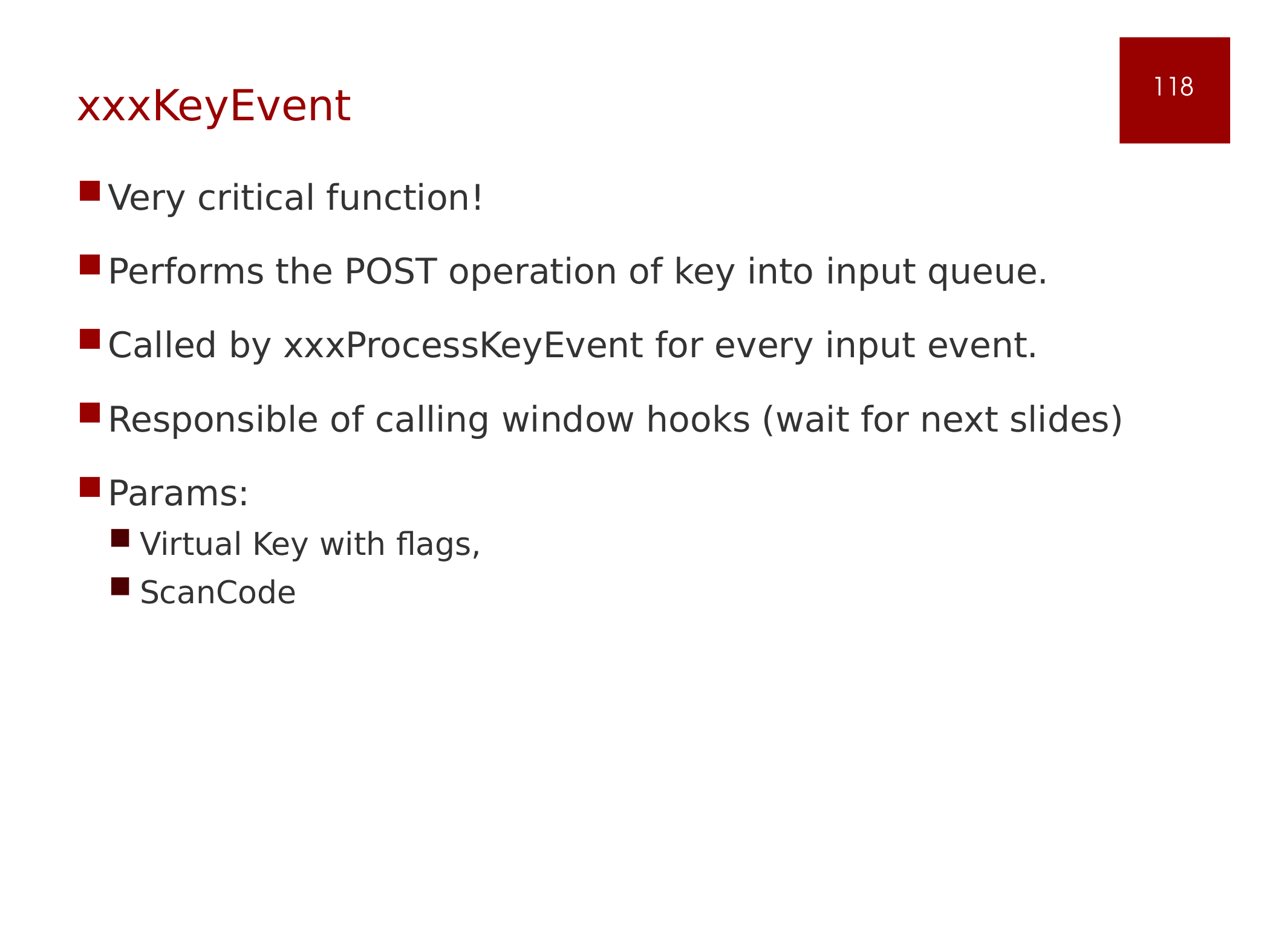

# xxxKeyEvent
118
Very critical function!
Performs the POST operation of key into input queue.
Called by xxxProcessKeyEvent for every input event.
Responsible of calling window hooks (wait for next slides)
Params:
Virtual Key with flags,
ScanCode